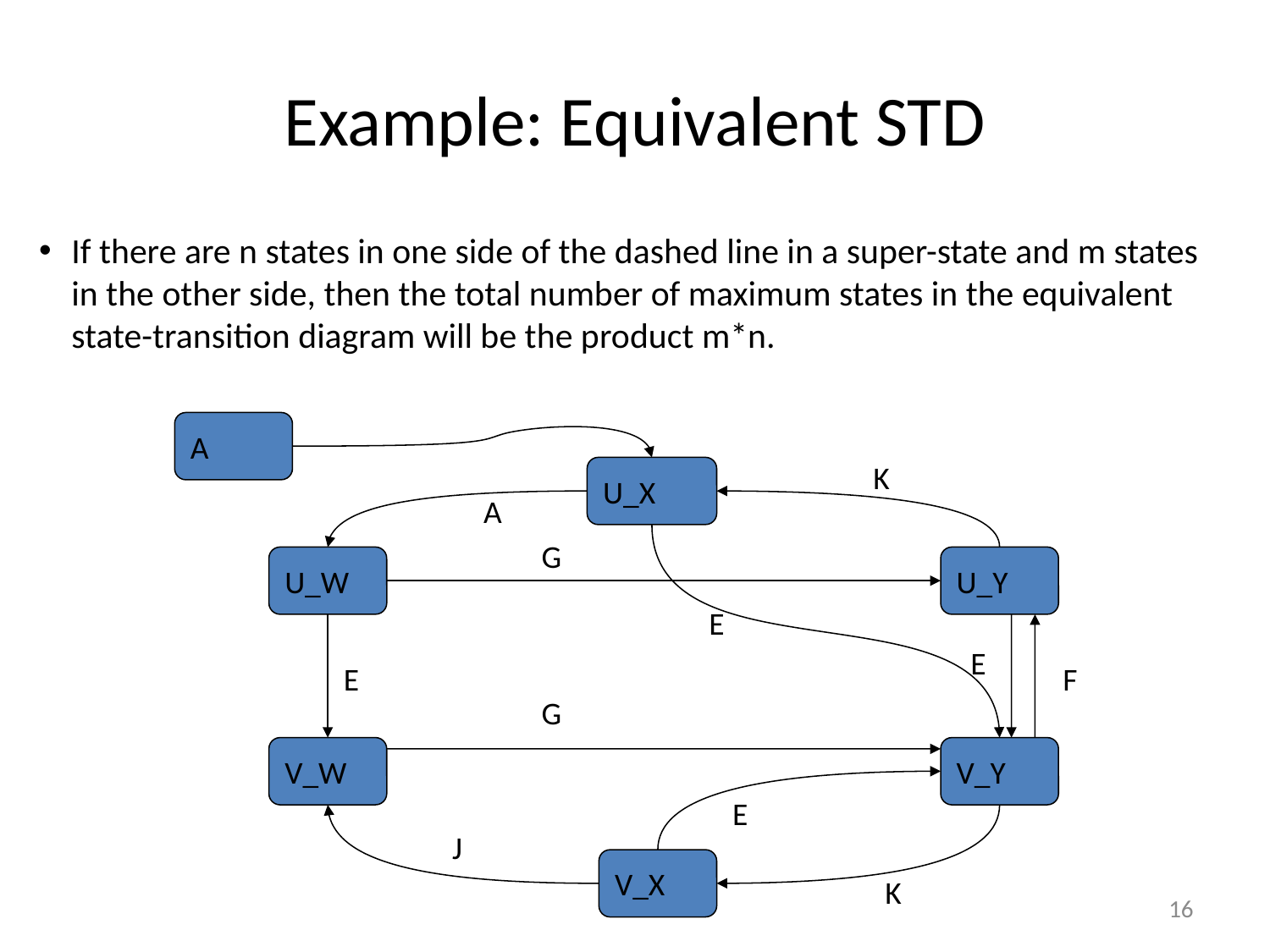

# Example: Equivalent STD
If there are n states in one side of the dashed line in a super-state and m states in the other side, then the total number of maximum states in the equivalent state-transition diagram will be the product m*n.
A
K
U_X
A
G
U_W
U_Y
E

E
E
F
G
V_W
V_Y

E
J
V_X
K
16